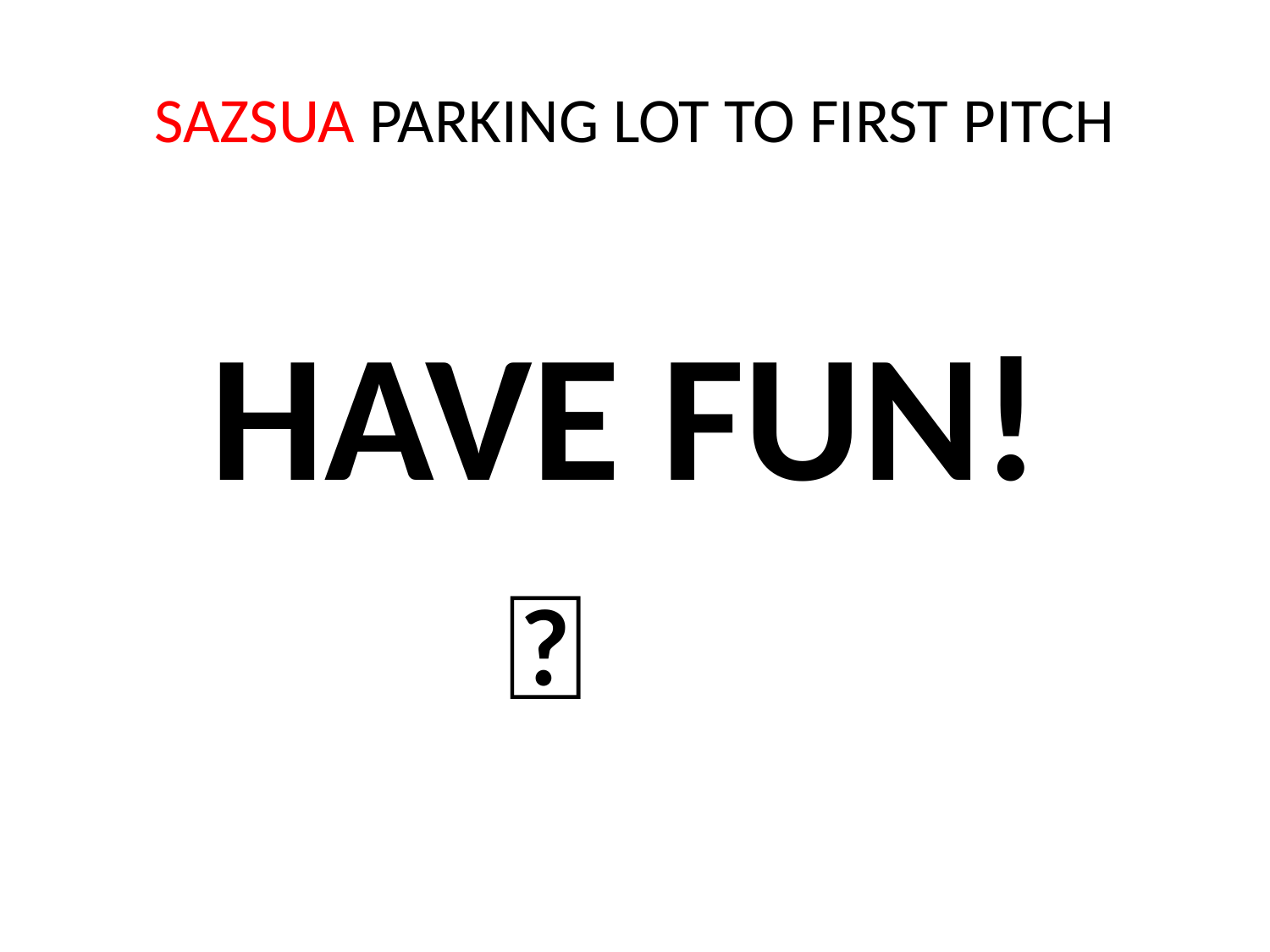

# SAZSUA PARKING LOT TO FIRST PITCH

  HAVE FUN!
           🥎